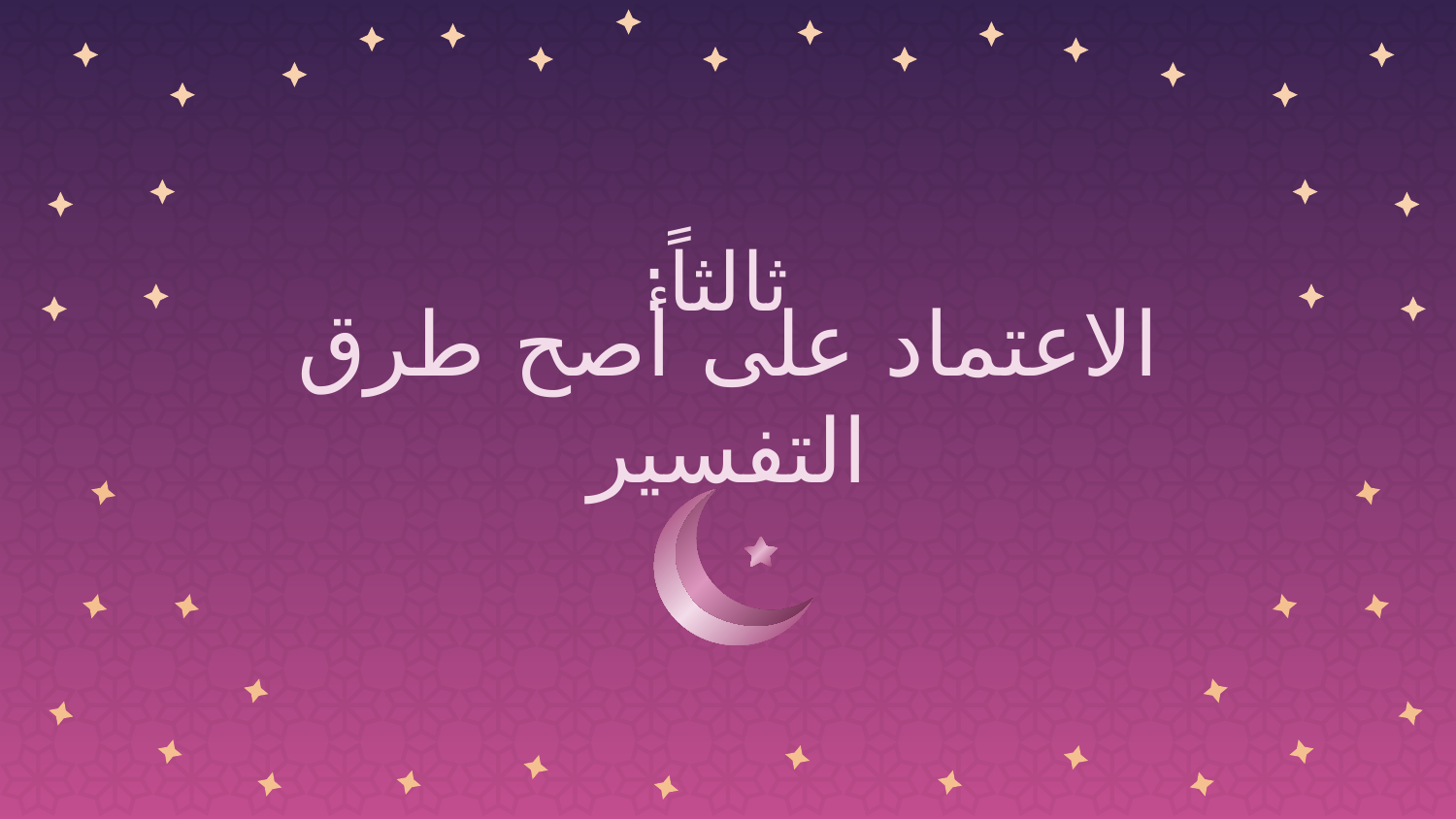

ثالثاً:
# الاعتماد على أصح طرق التفسير